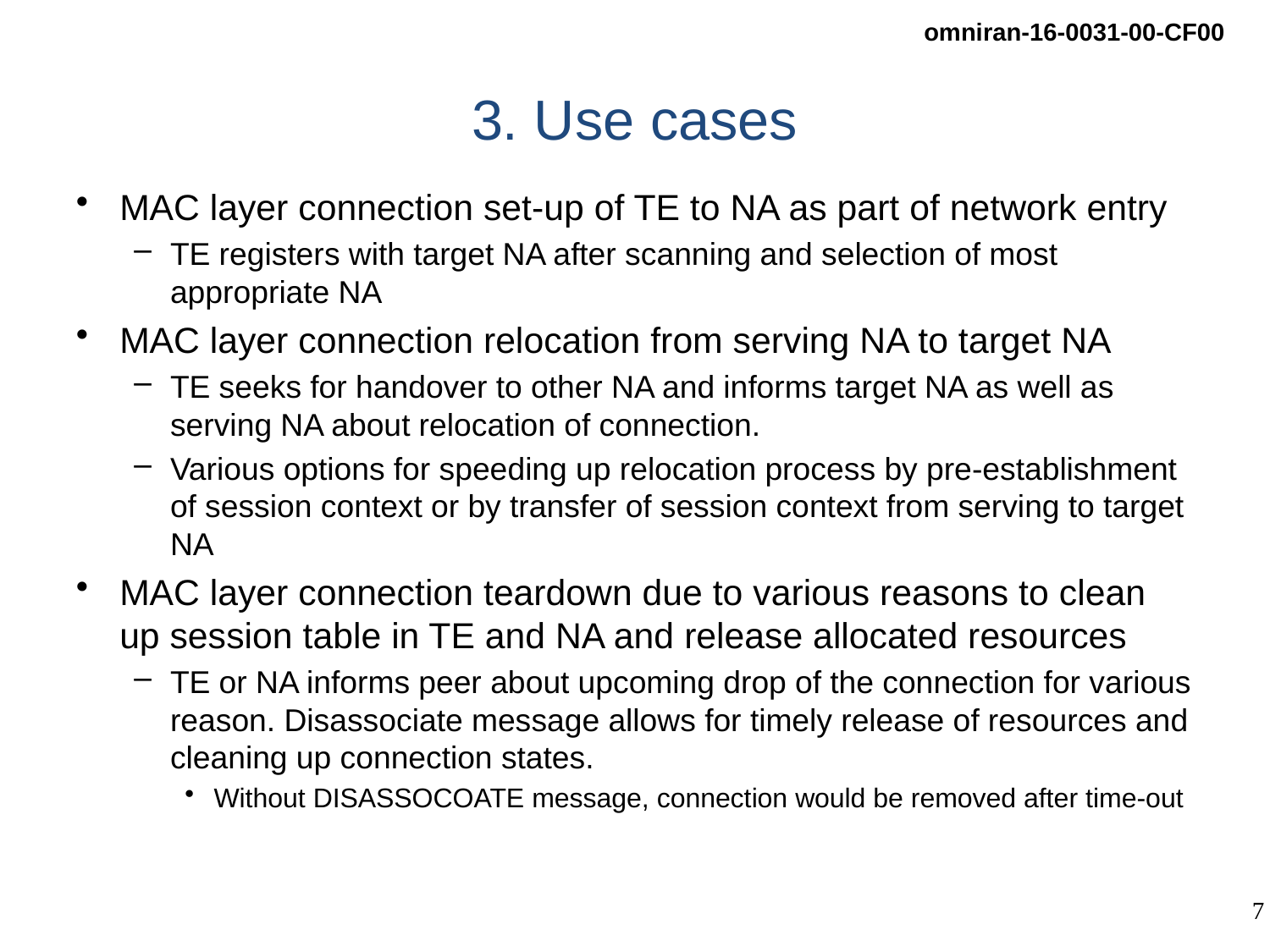

# 3. Use cases
MAC layer connection set-up of TE to NA as part of network entry
TE registers with target NA after scanning and selection of most appropriate NA
MAC layer connection relocation from serving NA to target NA
TE seeks for handover to other NA and informs target NA as well as serving NA about relocation of connection.
Various options for speeding up relocation process by pre-establishment of session context or by transfer of session context from serving to target NA
MAC layer connection teardown due to various reasons to clean up session table in TE and NA and release allocated resources
TE or NA informs peer about upcoming drop of the connection for various reason. Disassociate message allows for timely release of resources and cleaning up connection states.
Without DISASSOCOATE message, connection would be removed after time-out